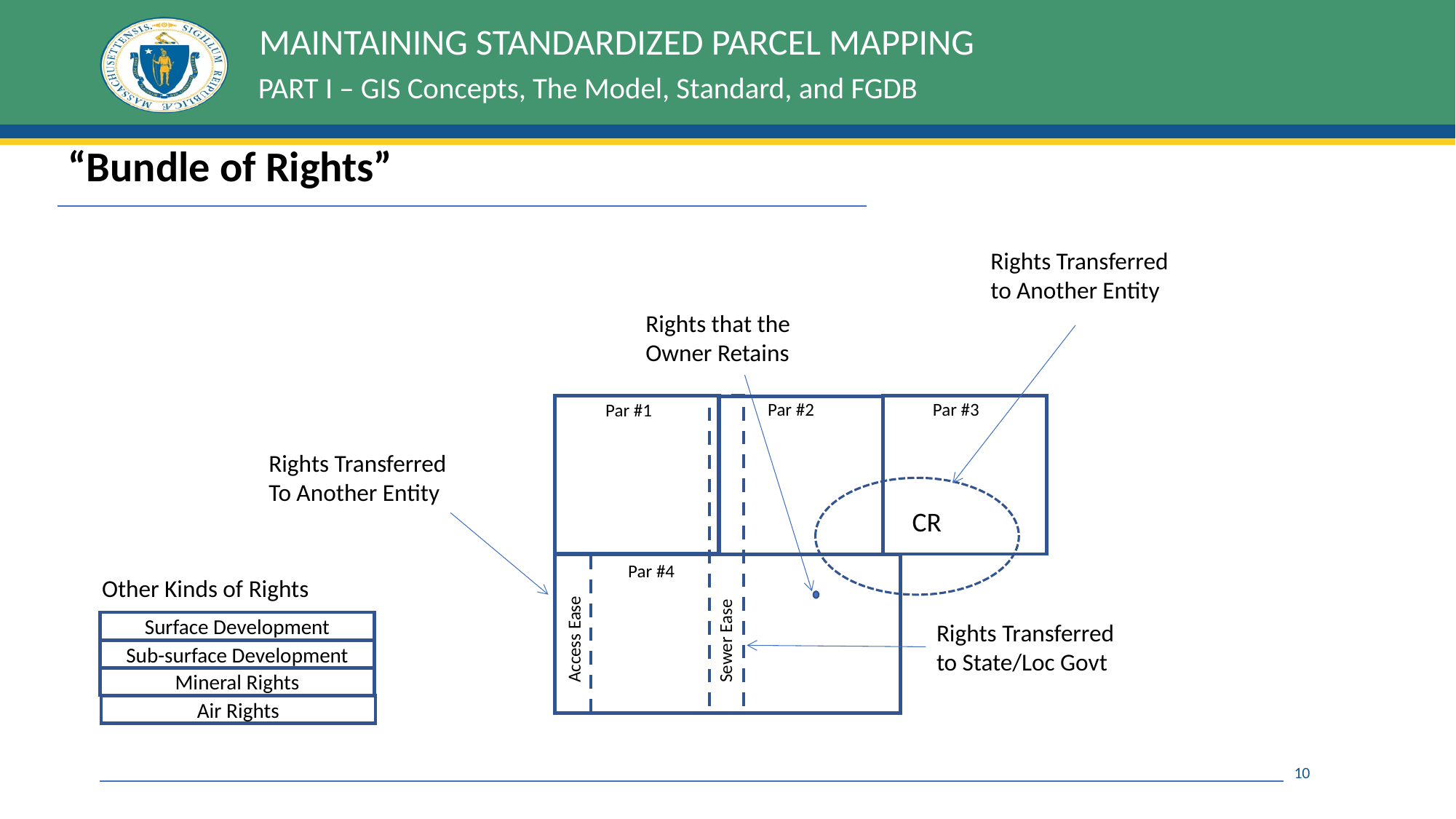

# MAINTAINING STANDARDIZED PARCEL MAPPING
PART I – GIS Concepts, The Model, Standard, and FGDB
| “Bundle of Rights” |
| --- |
Rights Transferred
to Another Entity
Rights that the
Owner Retains
Par #3
Par #2
Par #1

Rights Transferred
To Another Entity

CR
Sewer Ease
Par #4

Other Kinds of Rights

Surface Development
Sub-surface Development
Mineral Rights
Air Rights
Rights Transferred
to State/Loc Govt
Access Ease
10